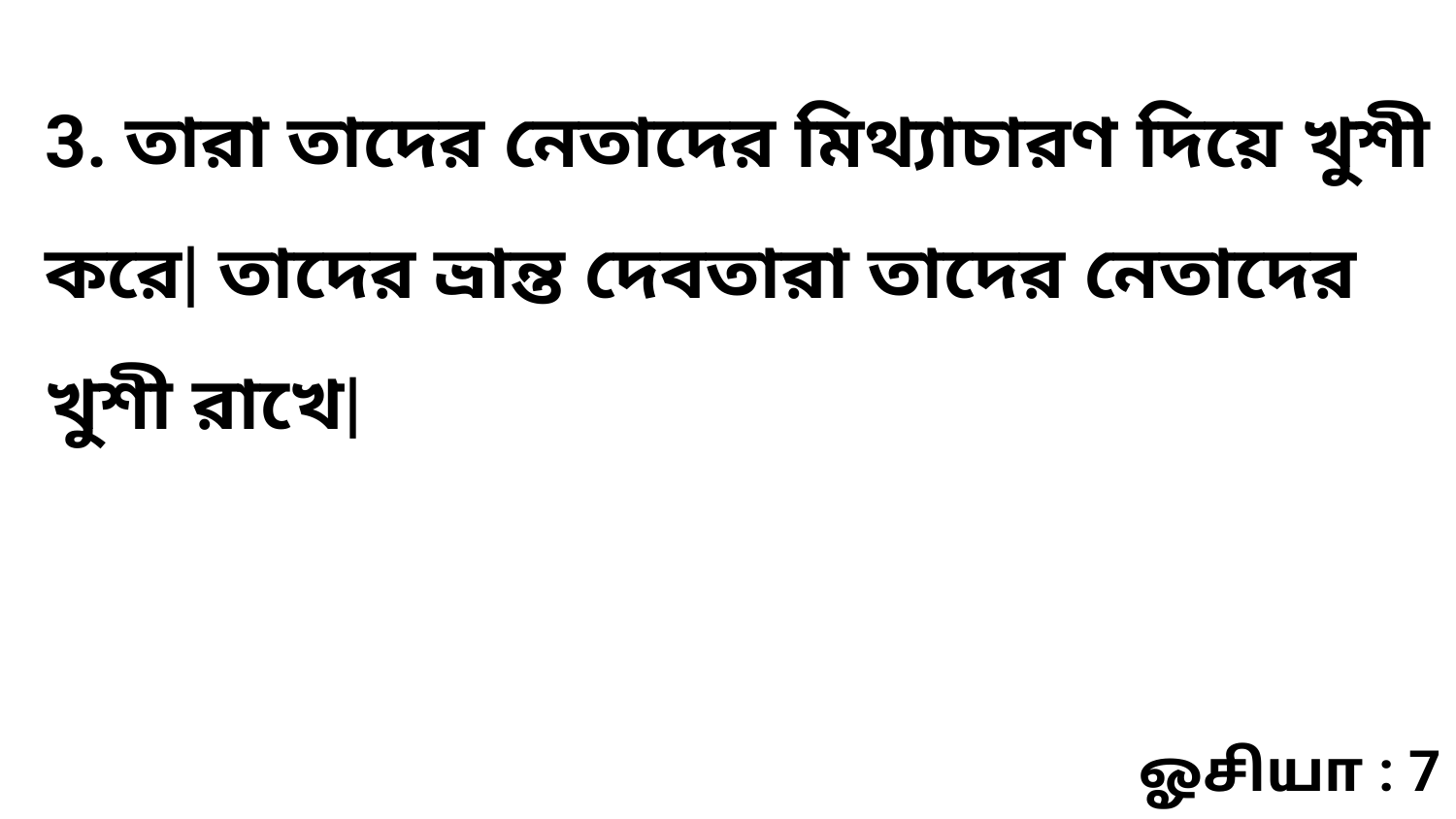

3. তারা তাদের নেতাদের মিথ্যাচারণ দিয়ে খুশী করে| তাদের ভ্রান্ত দেবতারা তাদের নেতাদের খুশী রাখে|
ஓசியா : 7